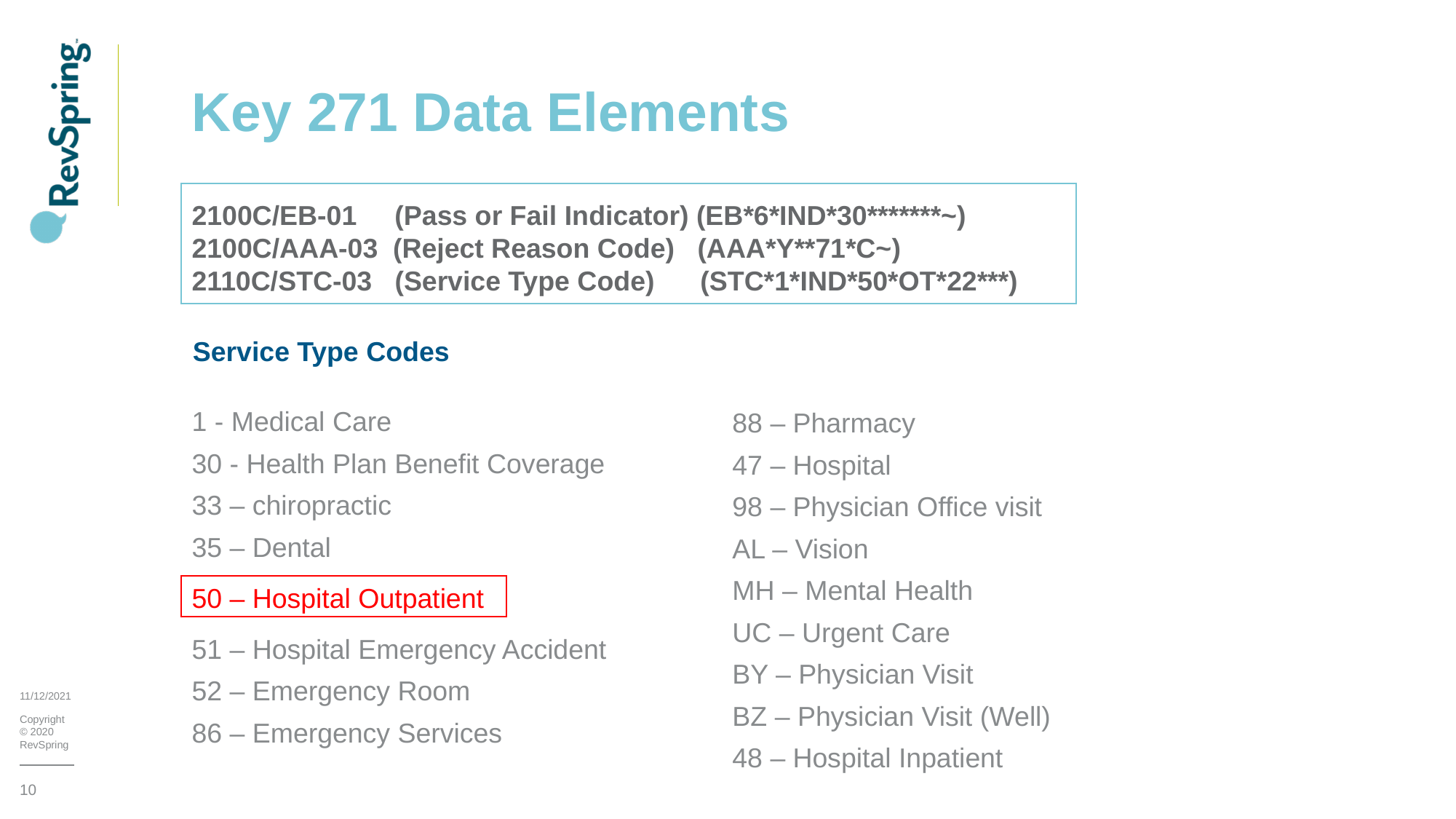

# Key 271 Data Elements

2100C/EB-01     (Pass or Fail Indicator) (EB*6*IND*30*******~)
2100C/AAA-03  (Reject Reason Code)   (AAA*Y**71*C~)
2110C/STC-03   (Service Type Code)      (STC*1*IND*50*OT*22***)
Service Type Codes
1 - Medical Care
30 - Health Plan Benefit Coverage
33 – chiropractic
35 – Dental
50 – Hospital Outpatient
51 – Hospital Emergency Accident
52 – Emergency Room
86 – Emergency Services
88 – Pharmacy
47 – Hospital
98 – Physician Office visit
AL – Vision
MH – Mental Health
UC – Urgent Care
BY – Physician Visit
BZ – Physician Visit (Well)
48 – Hospital Inpatient